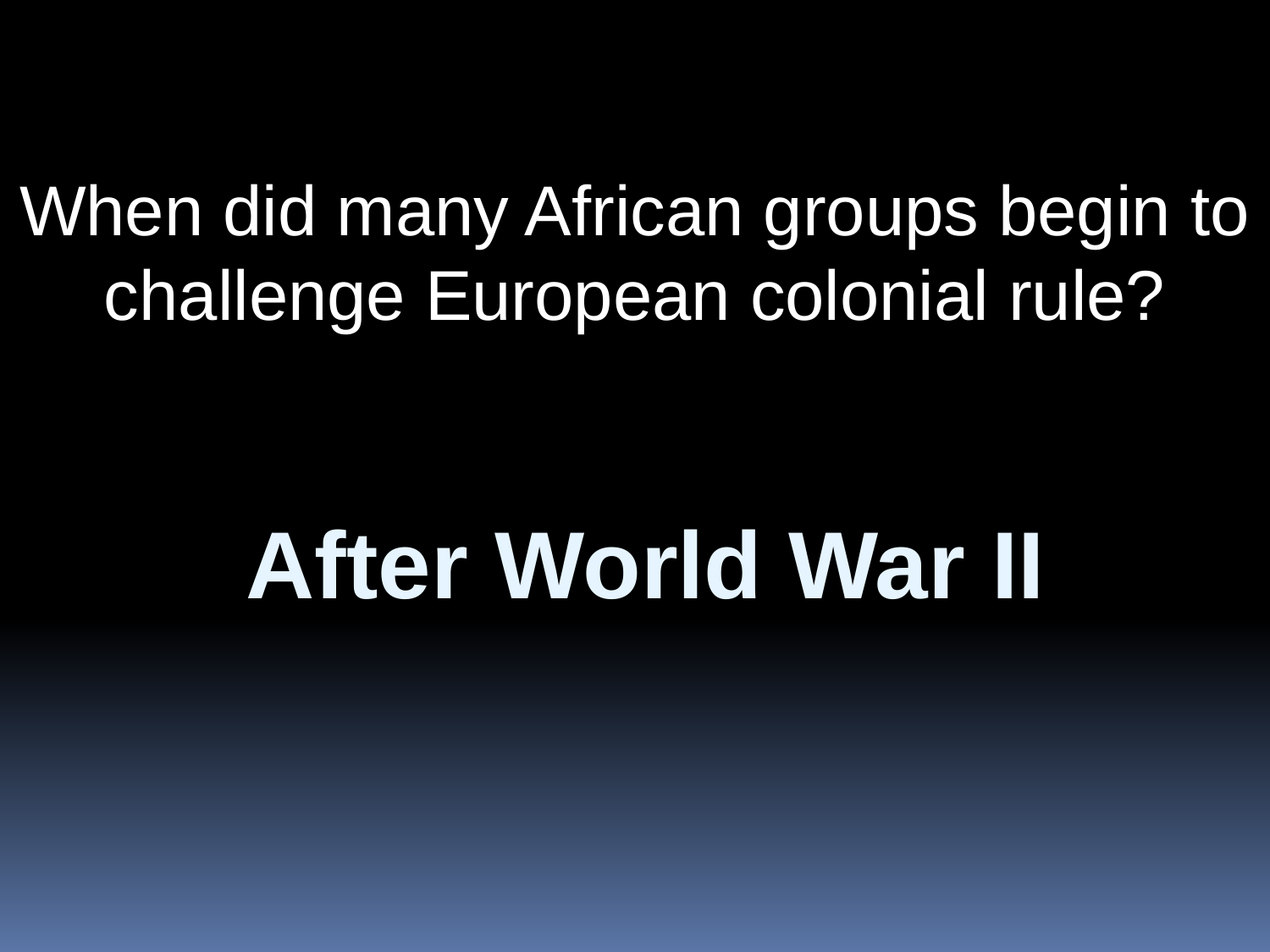

When did many African groups begin to challenge European colonial rule?
After World War II